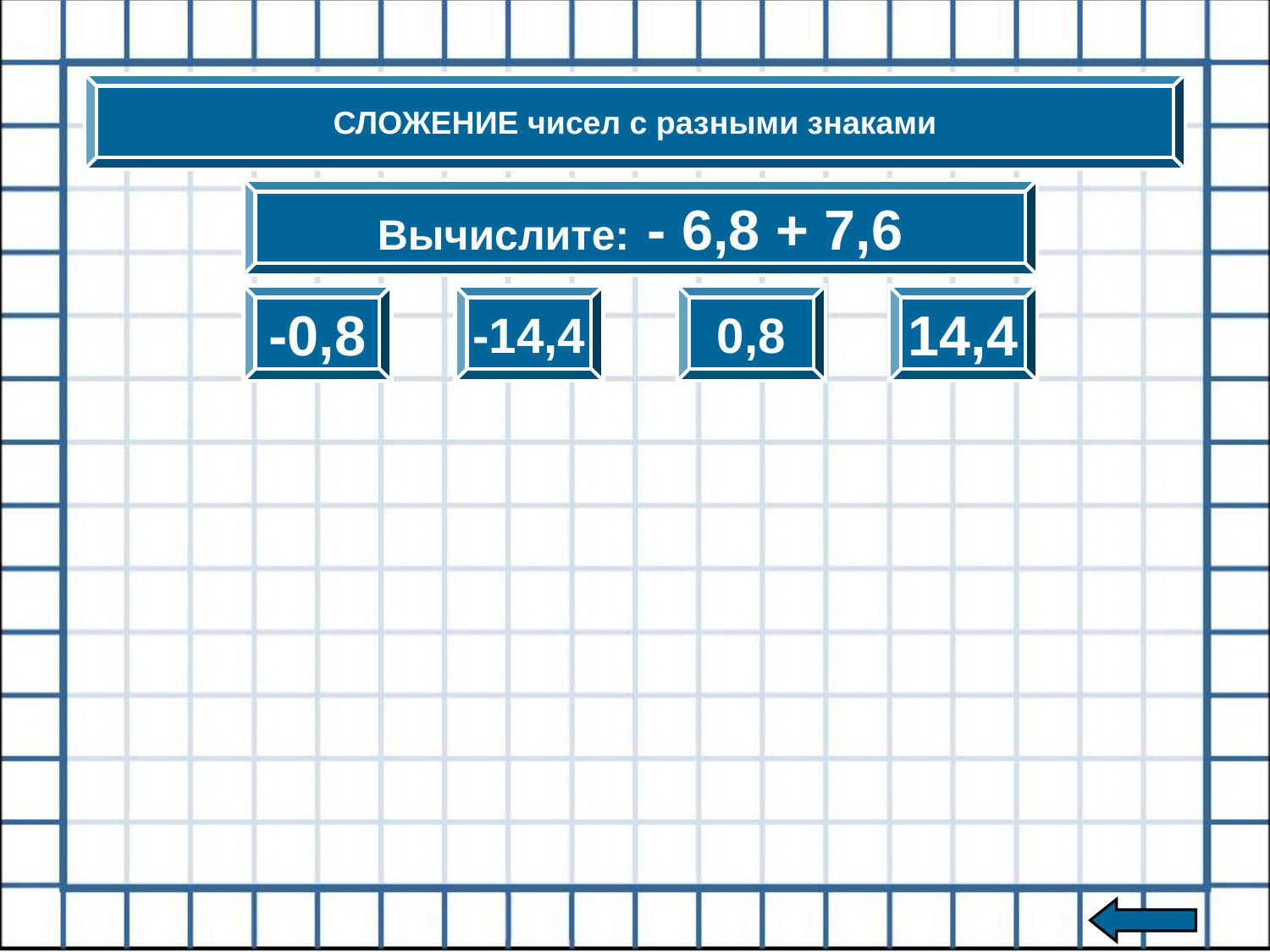

СЛОЖЕНИЕ чисел с разными знаками
Вычислите:  - 6,8 + 7,6
-0,8
-14,4
0,8
14,4